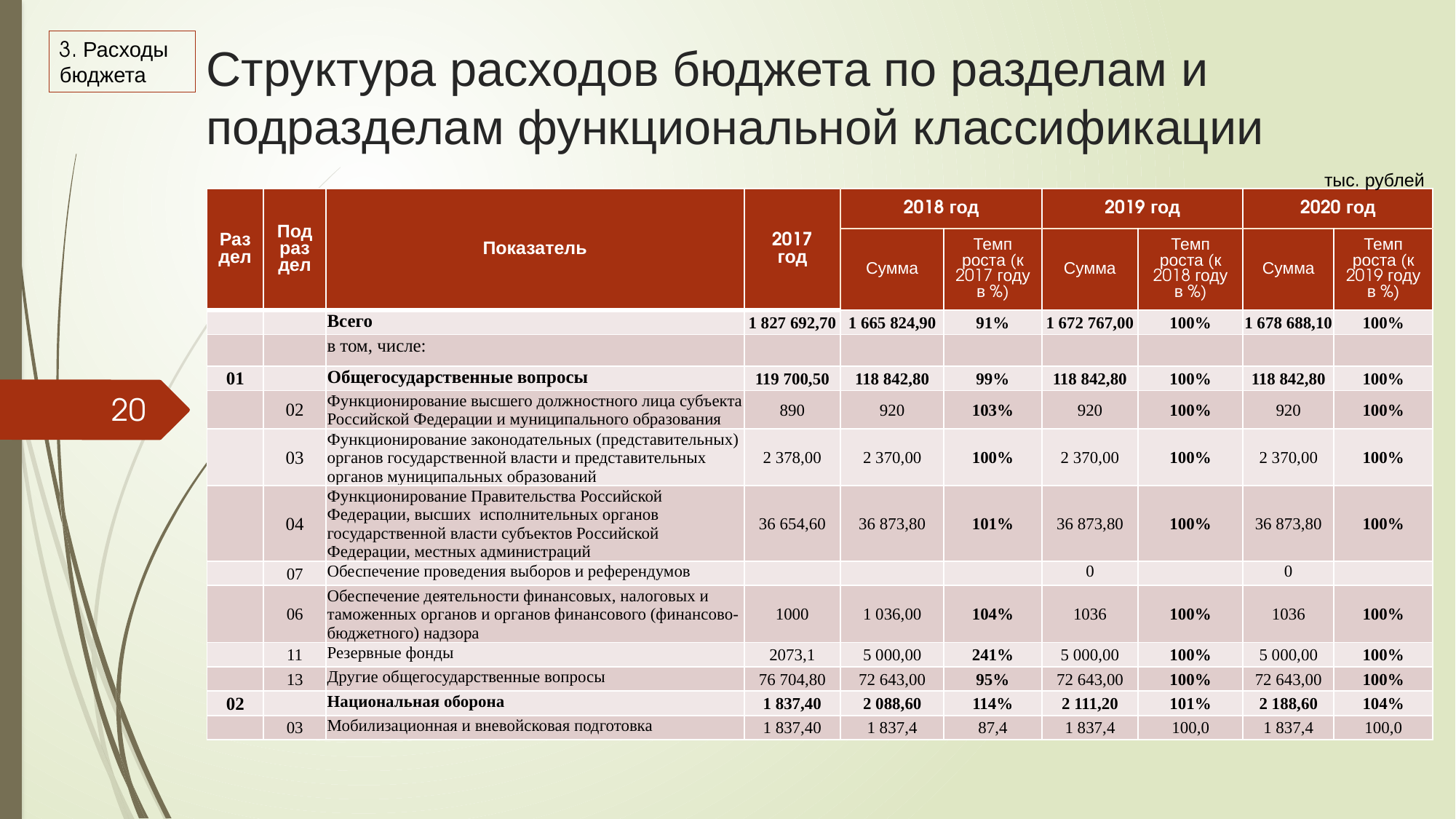

Структура расходов бюджета по разделам и подразделам функциональной классификации
3. Расходы бюджета
тыс. рублей
| Раздел | Подраздел | Показатель | 2017 год | 2018 год |  | 2019 год |  | 2020 год |  |
| --- | --- | --- | --- | --- | --- | --- | --- | --- | --- |
|  |  |  |  | Сумма | Темп роста (к 2017 году в %) | Сумма | Темп роста (к 2018 году в %) | Сумма | Темп роста (к 2019 году в %) |
|  |  | Всего | 1 827 692,70 | 1 665 824,90 | 91% | 1 672 767,00 | 100% | 1 678 688,10 | 100% |
|  |  | в том, числе: |  |  |  |  |  |  |  |
| 01 |  | Общегосударственные вопросы | 119 700,50 | 118 842,80 | 99% | 118 842,80 | 100% | 118 842,80 | 100% |
|  | 02 | Функционирование высшего должностного лица субъекта Российской Федерации и муниципального образования | 890 | 920 | 103% | 920 | 100% | 920 | 100% |
|  | 03 | Функционирование законодательных (представительных) органов государственной власти и представительных органов муниципальных образований | 2 378,00 | 2 370,00 | 100% | 2 370,00 | 100% | 2 370,00 | 100% |
|  | 04 | Функционирование Правительства Российской Федерации, высших исполнительных органов государственной власти субъектов Российской Федерации, местных администраций | 36 654,60 | 36 873,80 | 101% | 36 873,80 | 100% | 36 873,80 | 100% |
|  | 07 | Обеспечение проведения выборов и референдумов |  |  |  | 0 |  | 0 |  |
|  | 06 | Обеспечение деятельности финансовых, налоговых и таможенных органов и органов финансового (финансово-бюджетного) надзора | 1000 | 1 036,00 | 104% | 1036 | 100% | 1036 | 100% |
|  | 11 | Резервные фонды | 2073,1 | 5 000,00 | 241% | 5 000,00 | 100% | 5 000,00 | 100% |
|  | 13 | Другие общегосударственные вопросы | 76 704,80 | 72 643,00 | 95% | 72 643,00 | 100% | 72 643,00 | 100% |
| 02 |  | Национальная оборона | 1 837,40 | 2 088,60 | 114% | 2 111,20 | 101% | 2 188,60 | 104% |
|  | 03 | Мобилизационная и вневойсковая подготовка | 1 837,40 | 1 837,4 | 87,4 | 1 837,4 | 100,0 | 1 837,4 | 100,0 |
20